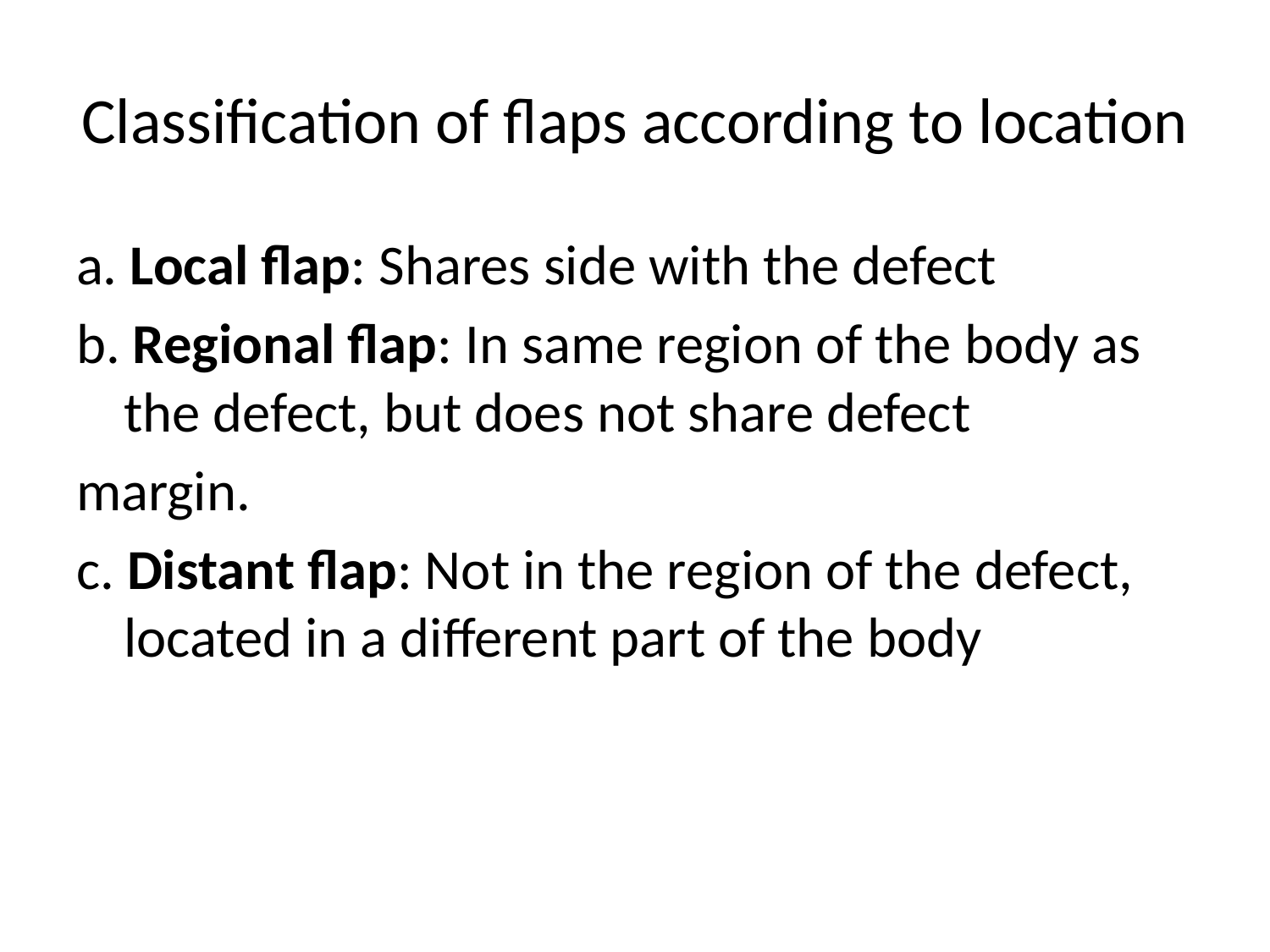

# Classification of flaps according to location
a. Local flap: Shares side with the defect
b. Regional flap: In same region of the body as the defect, but does not share defect
margin.
c. Distant flap: Not in the region of the defect, located in a different part of the body